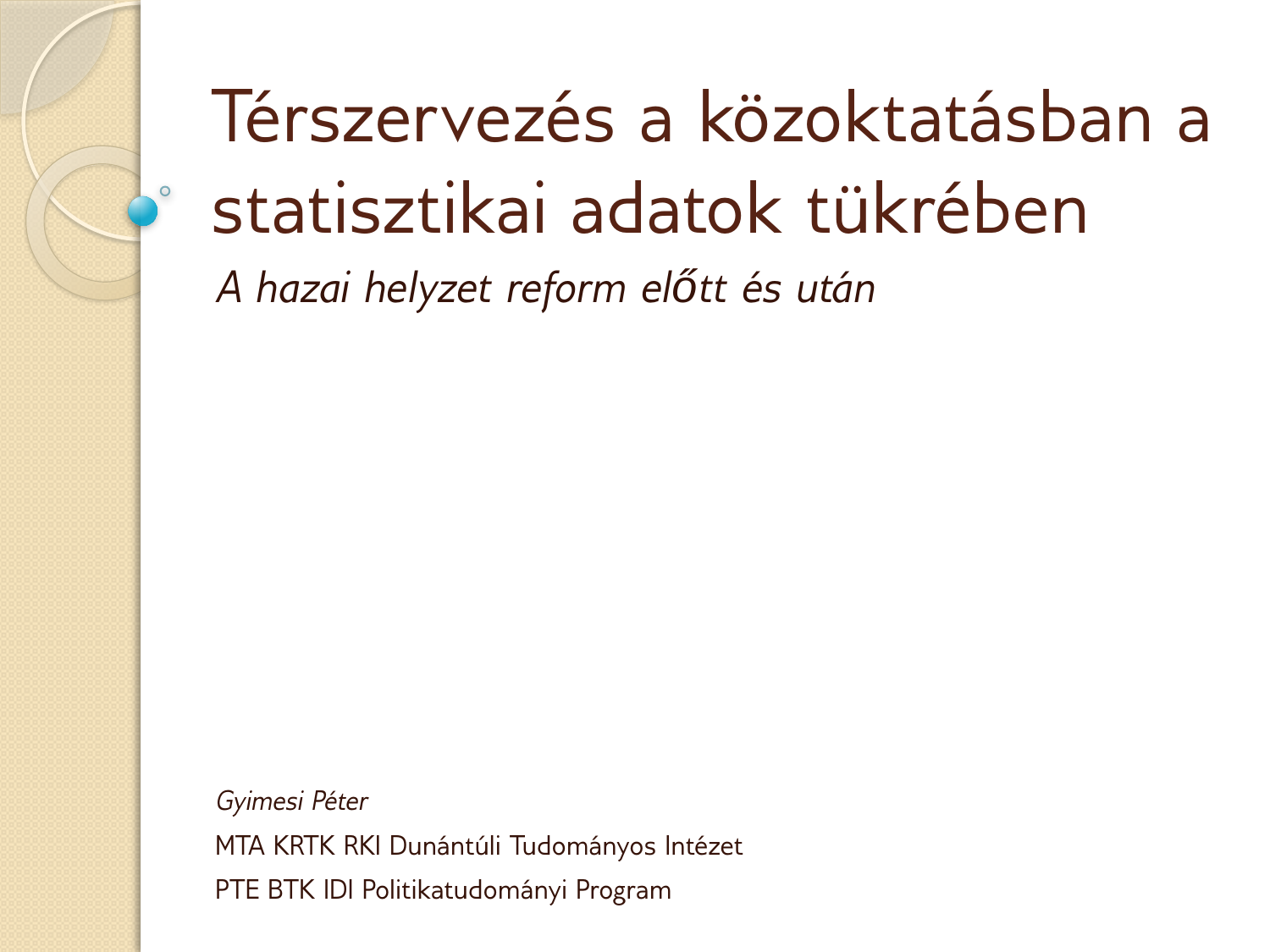

# Térszervezés a közoktatásban a statisztikai adatok tükrében
A hazai helyzet reform előtt és után

Gyimesi Péter
MTA KRTK RKI Dunántúli Tudományos Intézet
PTE BTK IDI Politikatudományi Program